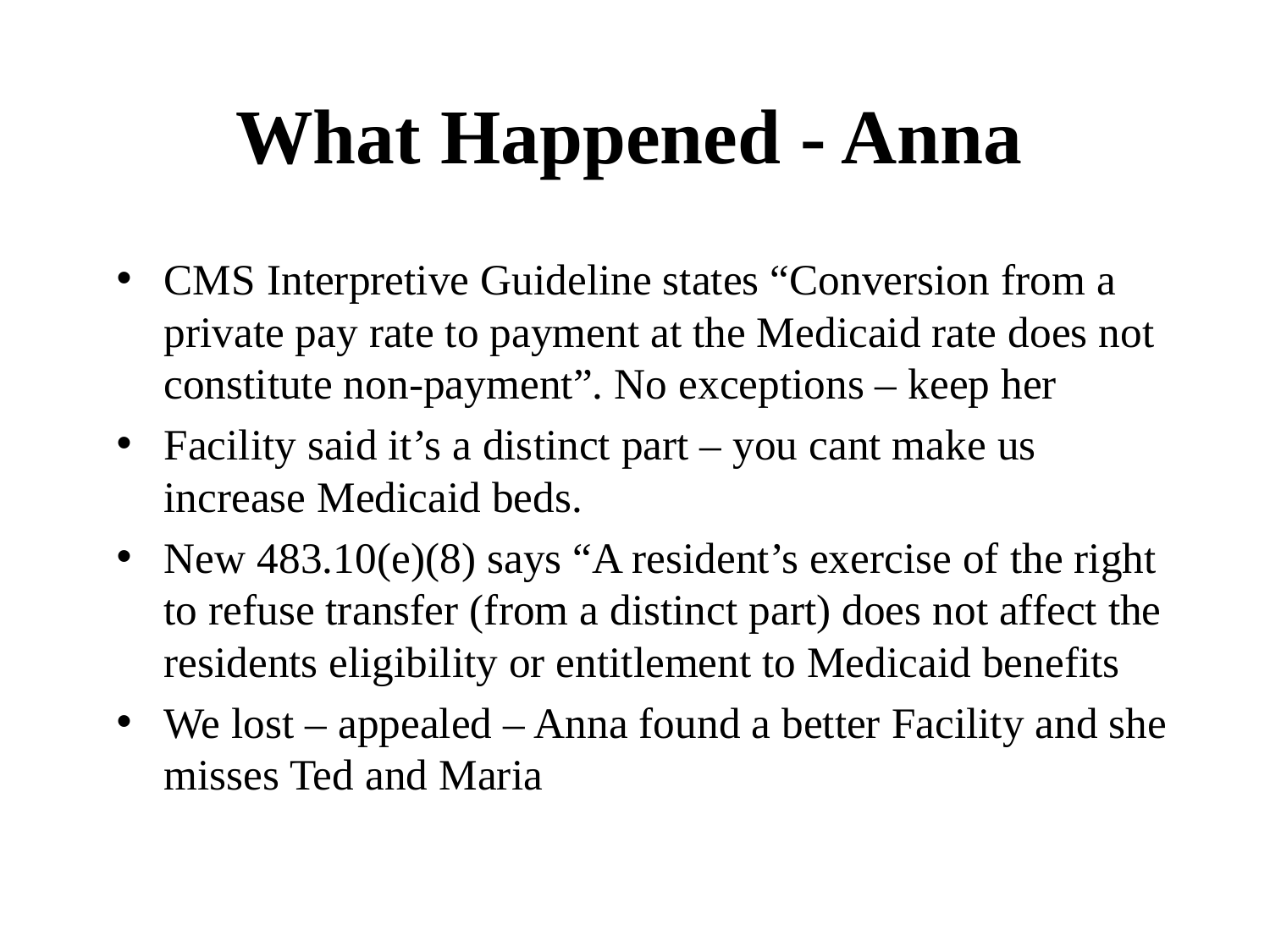

# What Happened - Anna
CMS Interpretive Guideline states “Conversion from a private pay rate to payment at the Medicaid rate does not constitute non-payment”. No exceptions – keep her
Facility said it’s a distinct part – you cant make us increase Medicaid beds.
New 483.10(e)(8) says “A resident’s exercise of the right to refuse transfer (from a distinct part) does not affect the residents eligibility or entitlement to Medicaid benefits
We lost – appealed – Anna found a better Facility and she misses Ted and Maria